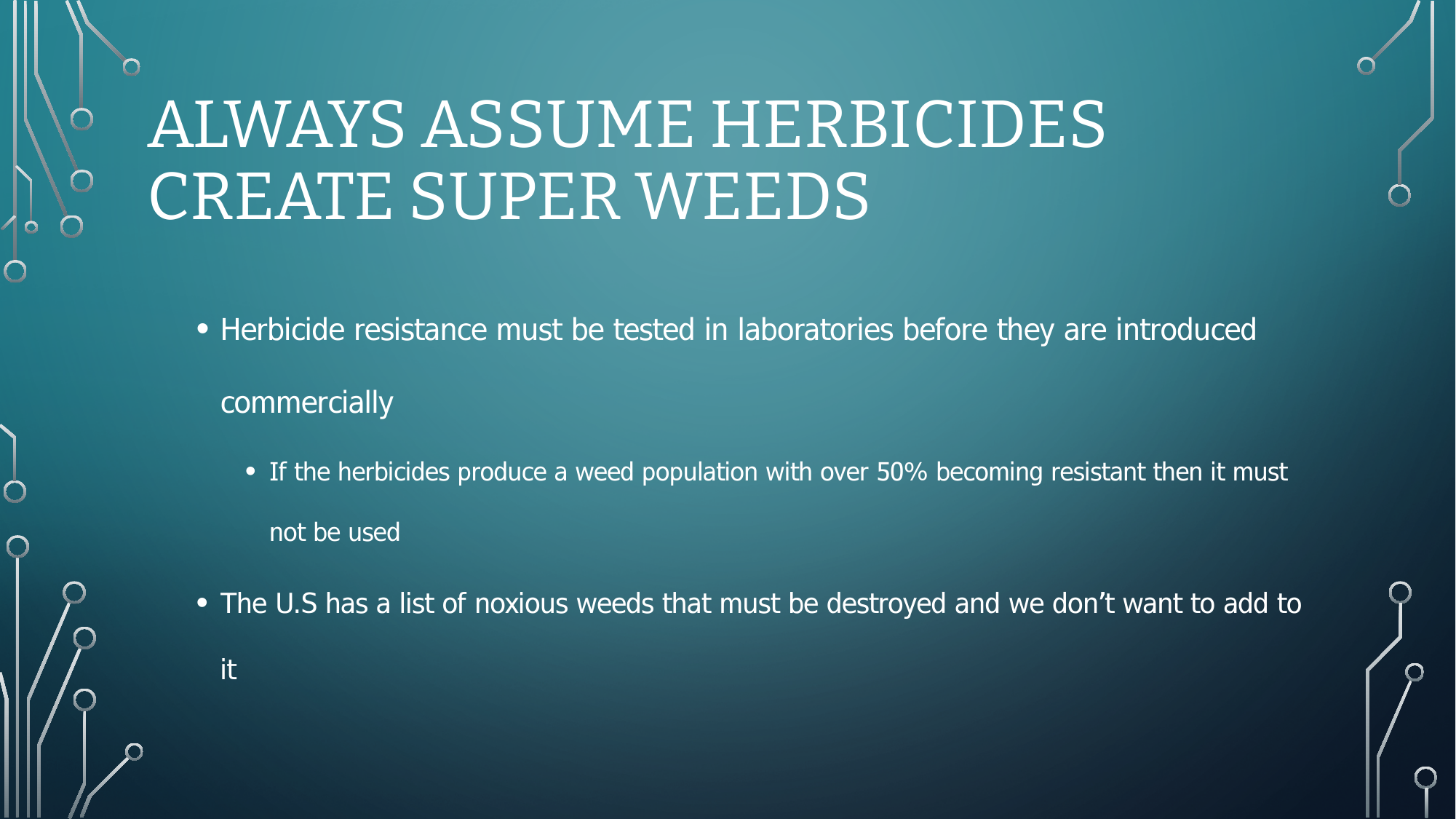

# Always assume herbicides create super weeds
Herbicide resistance must be tested in laboratories before they are introduced commercially
If the herbicides produce a weed population with over 50% becoming resistant then it must not be used
The U.S has a list of noxious weeds that must be destroyed and we don’t want to add to it